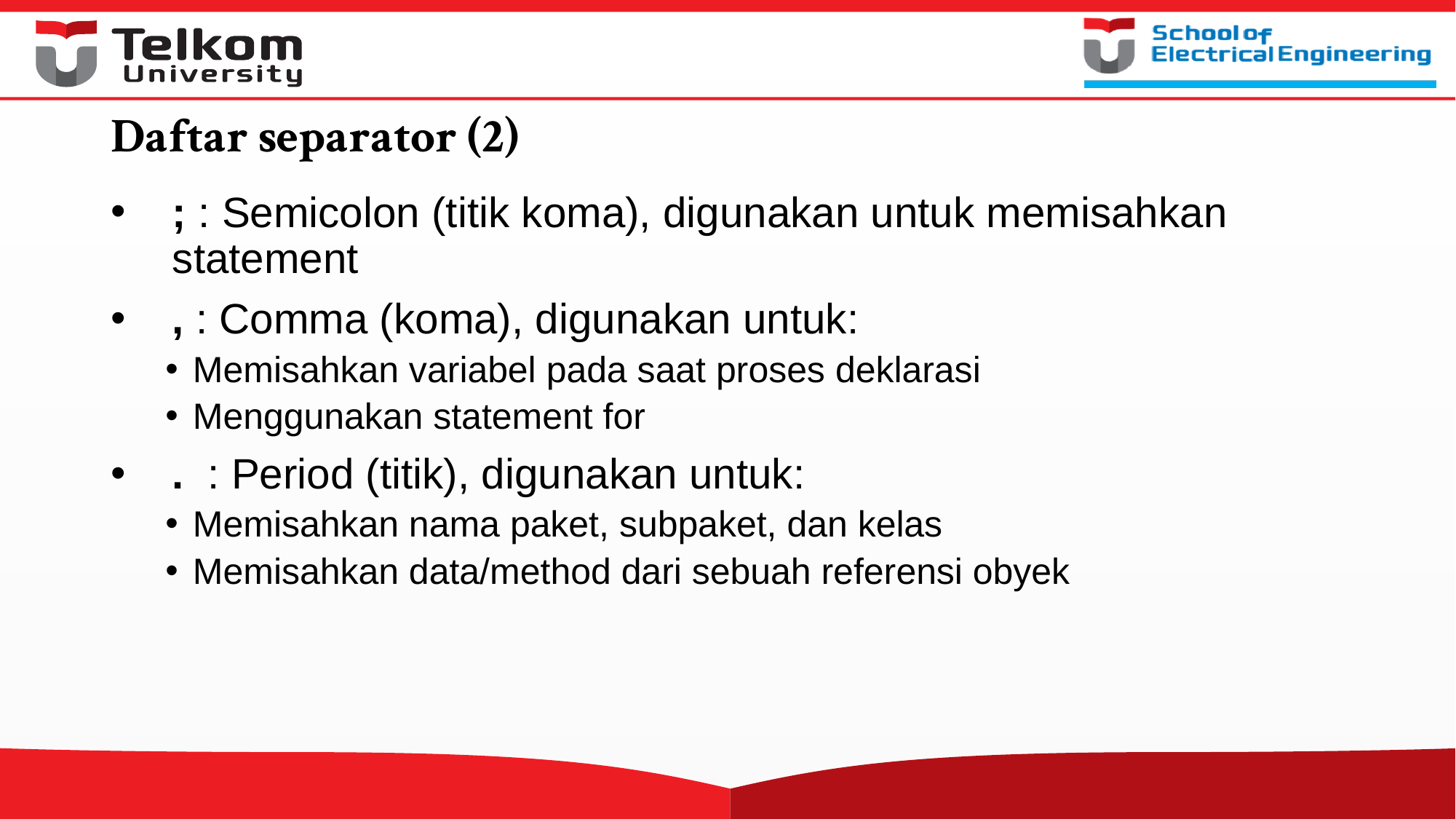

# Daftar separator (2)
; : Semicolon (titik koma), digunakan untuk memisahkan statement
, : Comma (koma), digunakan untuk:
Memisahkan variabel pada saat proses deklarasi
Menggunakan statement for
.  : Period (titik), digunakan untuk:
Memisahkan nama paket, subpaket, dan kelas
Memisahkan data/method dari sebuah referensi obyek